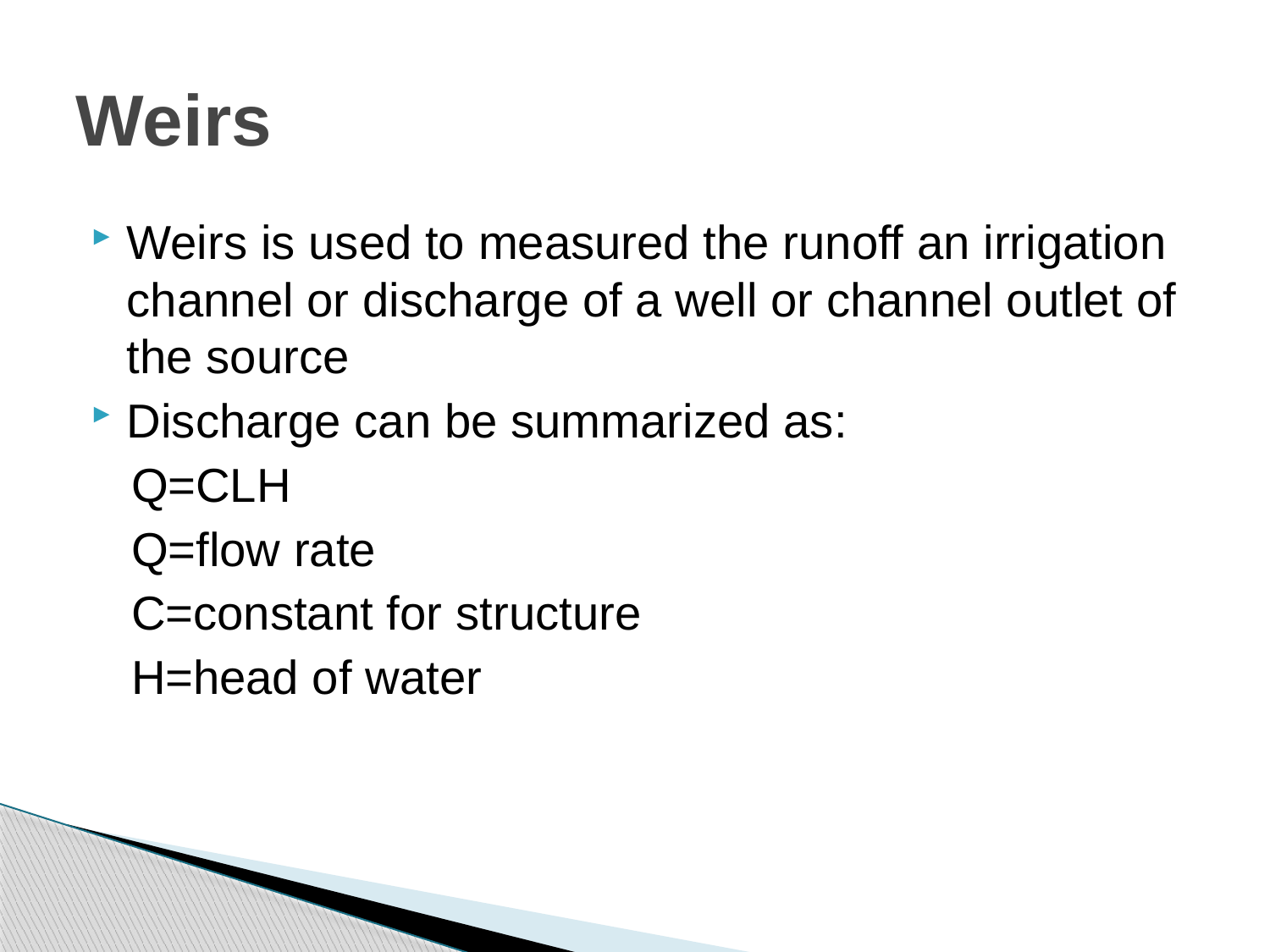

# Weirs
Weirs is used to measured the runoff an irrigation channel or discharge of a well or channel outlet of the source
Discharge can be summarized as:
   Q=CLH
   Q=flow rate
   C=constant for structure
   H=head of water